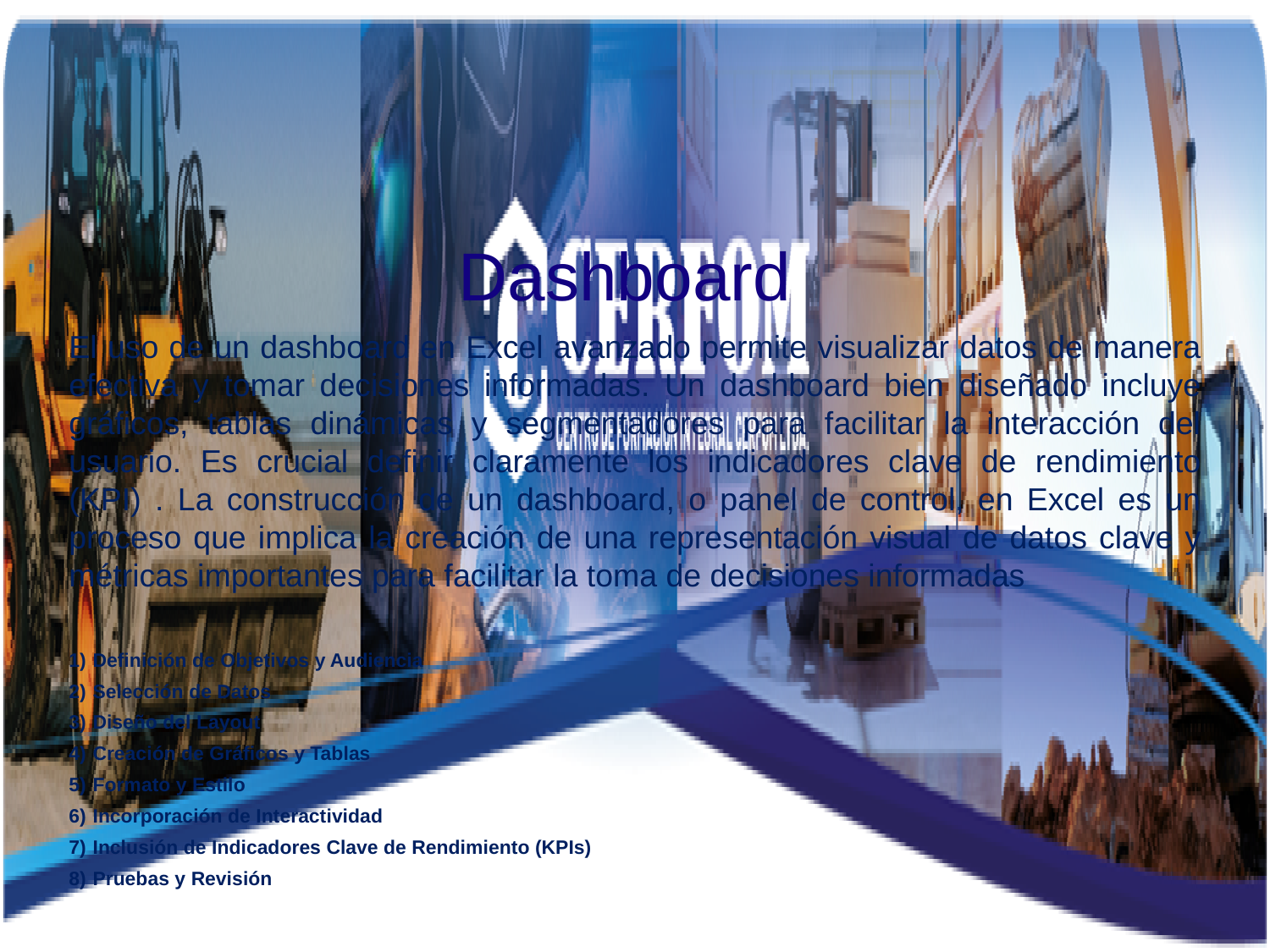

Dashboard
El uso de un dashboard en Excel avanzado permite visualizar datos de manera efectiva y tomar decisiones informadas. Un dashboard bien diseñado incluye gráficos, tablas dinámicas y segmentadores para facilitar la interacción del usuario. Es crucial definir claramente los indicadores clave de rendimiento (KPI) . La construcción de un dashboard, o panel de control, en Excel es un proceso que implica la creación de una representación visual de datos clave y métricas importantes para facilitar la toma de decisiones informadas

Definición de Objetivos y Audiencia
Selección de Datos
Diseño del Layout
Creación de Gráficos y Tablas
Formato y Estilo
Incorporación de Interactividad
Inclusión de Indicadores Clave de Rendimiento (KPIs)
Pruebas y Revisión